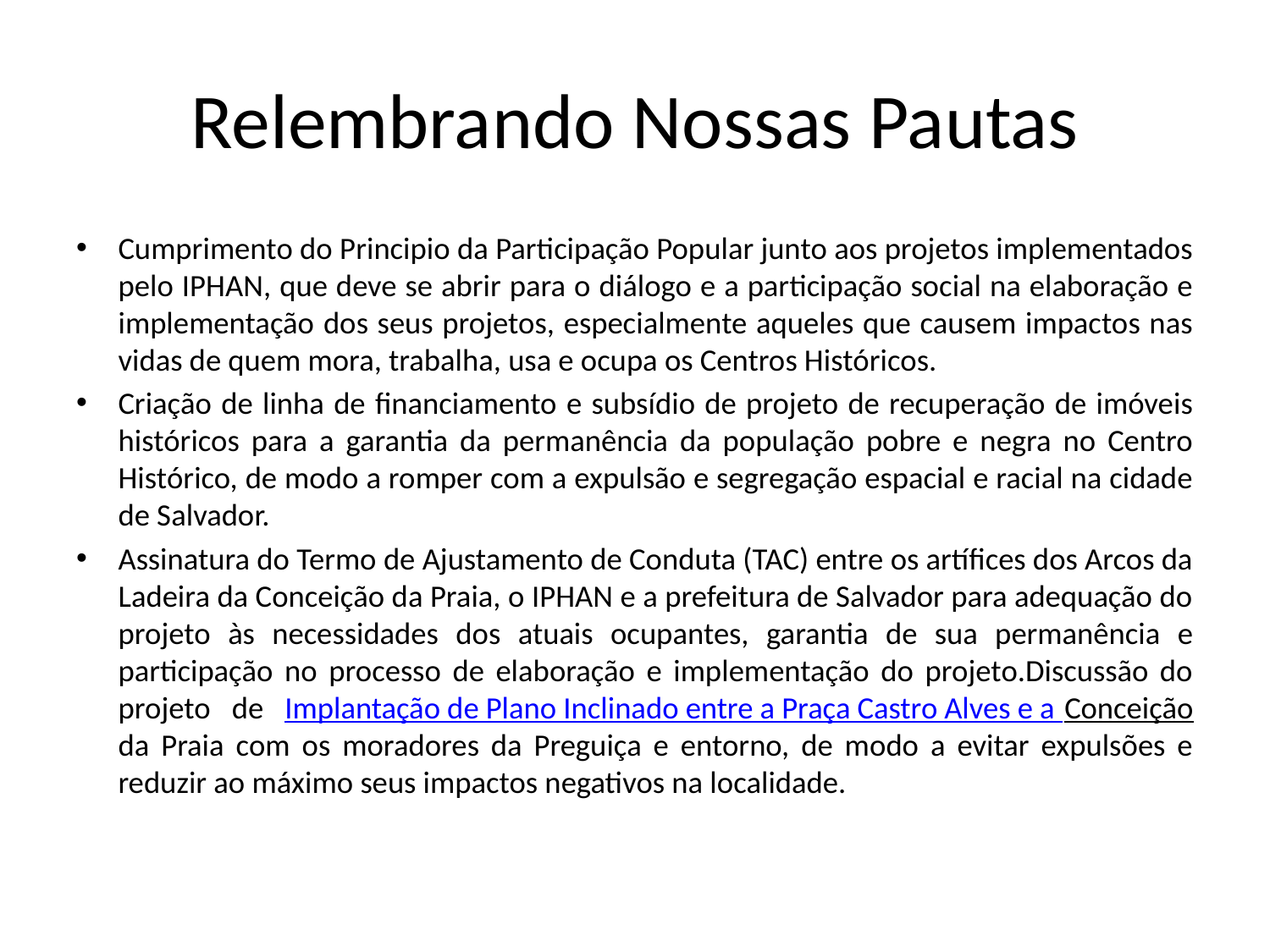

# Relembrando Nossas Pautas
Cumprimento do Principio da Participação Popular junto aos projetos implementados pelo IPHAN, que deve se abrir para o diálogo e a participação social na elaboração e implementação dos seus projetos, especialmente aqueles que causem impactos nas vidas de quem mora, trabalha, usa e ocupa os Centros Históricos.
Criação de linha de financiamento e subsídio de projeto de recuperação de imóveis históricos para a garantia da permanência da população pobre e negra no Centro Histórico, de modo a romper com a expulsão e segregação espacial e racial na cidade de Salvador.
Assinatura do Termo de Ajustamento de Conduta (TAC) entre os artífices dos Arcos da Ladeira da Conceição da Praia, o IPHAN e a prefeitura de Salvador para adequação do projeto às necessidades dos atuais ocupantes, garantia de sua permanência e participação no processo de elaboração e implementação do projeto.Discussão do projeto de Implantação de Plano Inclinado entre a Praça Castro Alves e a Conceiçãoda Praia com os moradores da Preguiça e entorno, de modo a evitar expulsões e reduzir ao máximo seus impactos negativos na localidade.